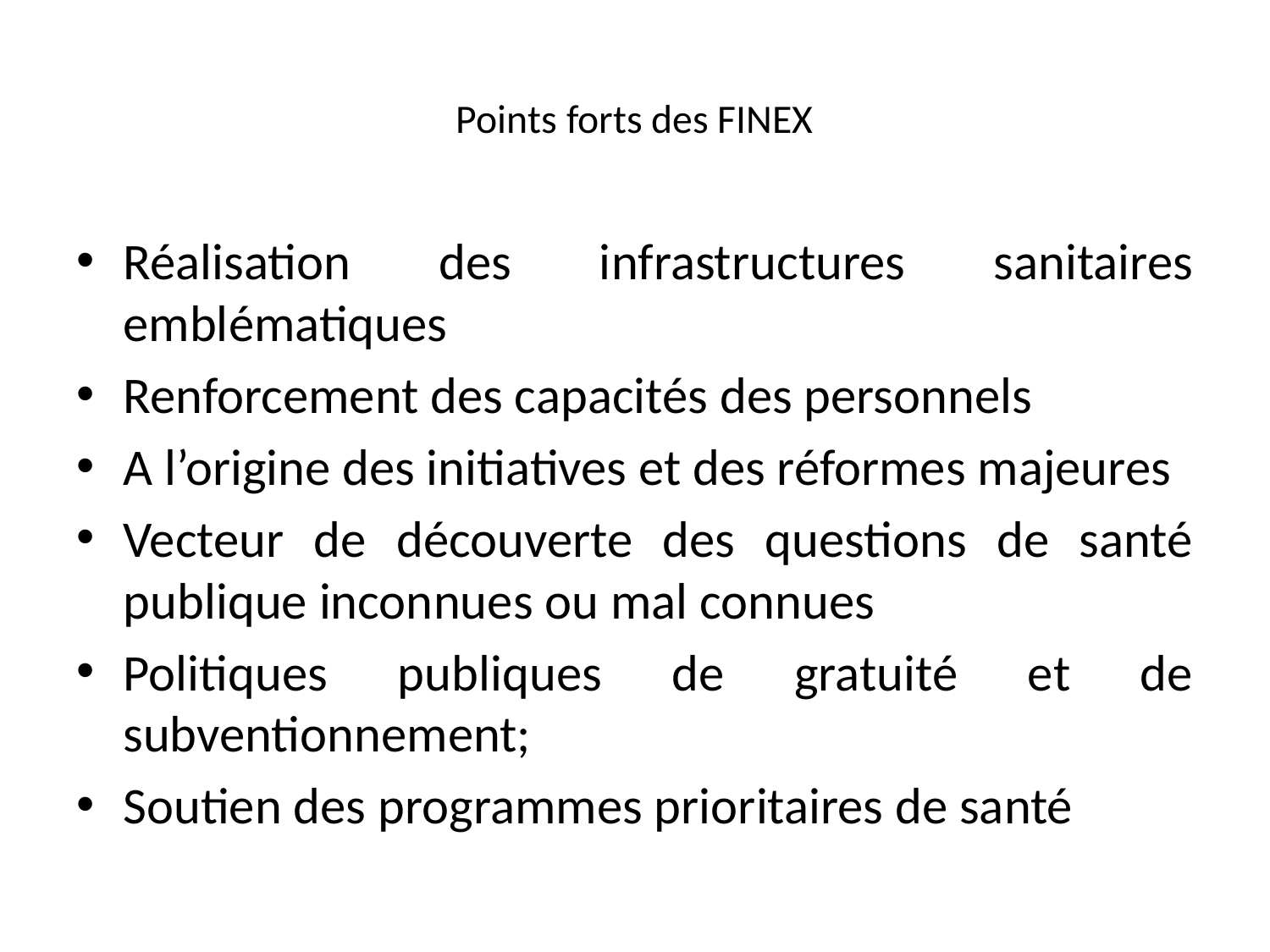

# Points forts des FINEX
Réalisation des infrastructures sanitaires emblématiques
Renforcement des capacités des personnels
A l’origine des initiatives et des réformes majeures
Vecteur de découverte des questions de santé publique inconnues ou mal connues
Politiques publiques de gratuité et de subventionnement;
Soutien des programmes prioritaires de santé